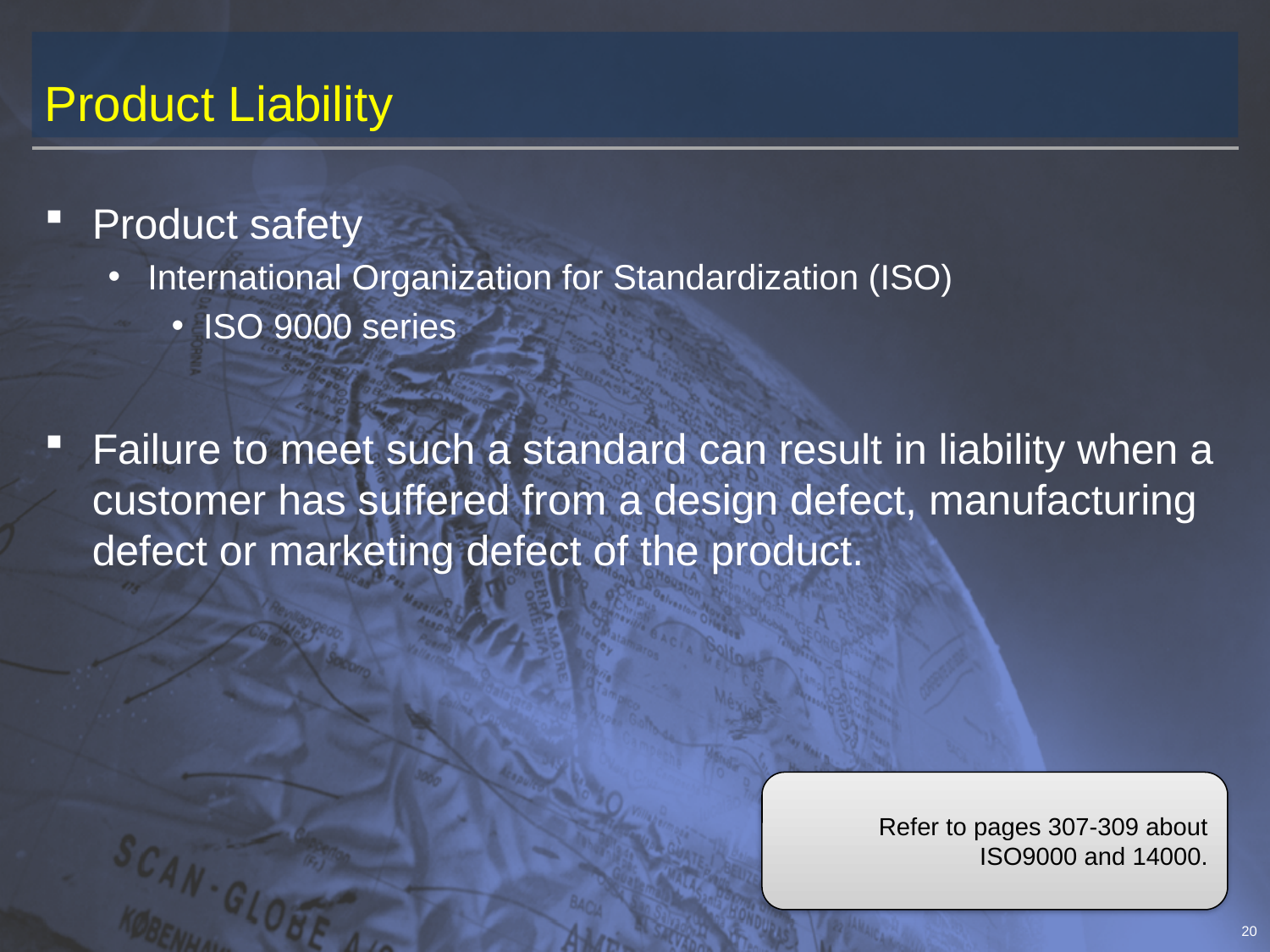

# Product Liability
Product safety
International Organization for Standardization (ISO)
ISO 9000 series

Failure to meet such a standard can result in liability when a customer has suffered from a design defect, manufacturing defect or marketing defect of the product.

Refer to pages 307-309 about ISO9000 and 14000.
20